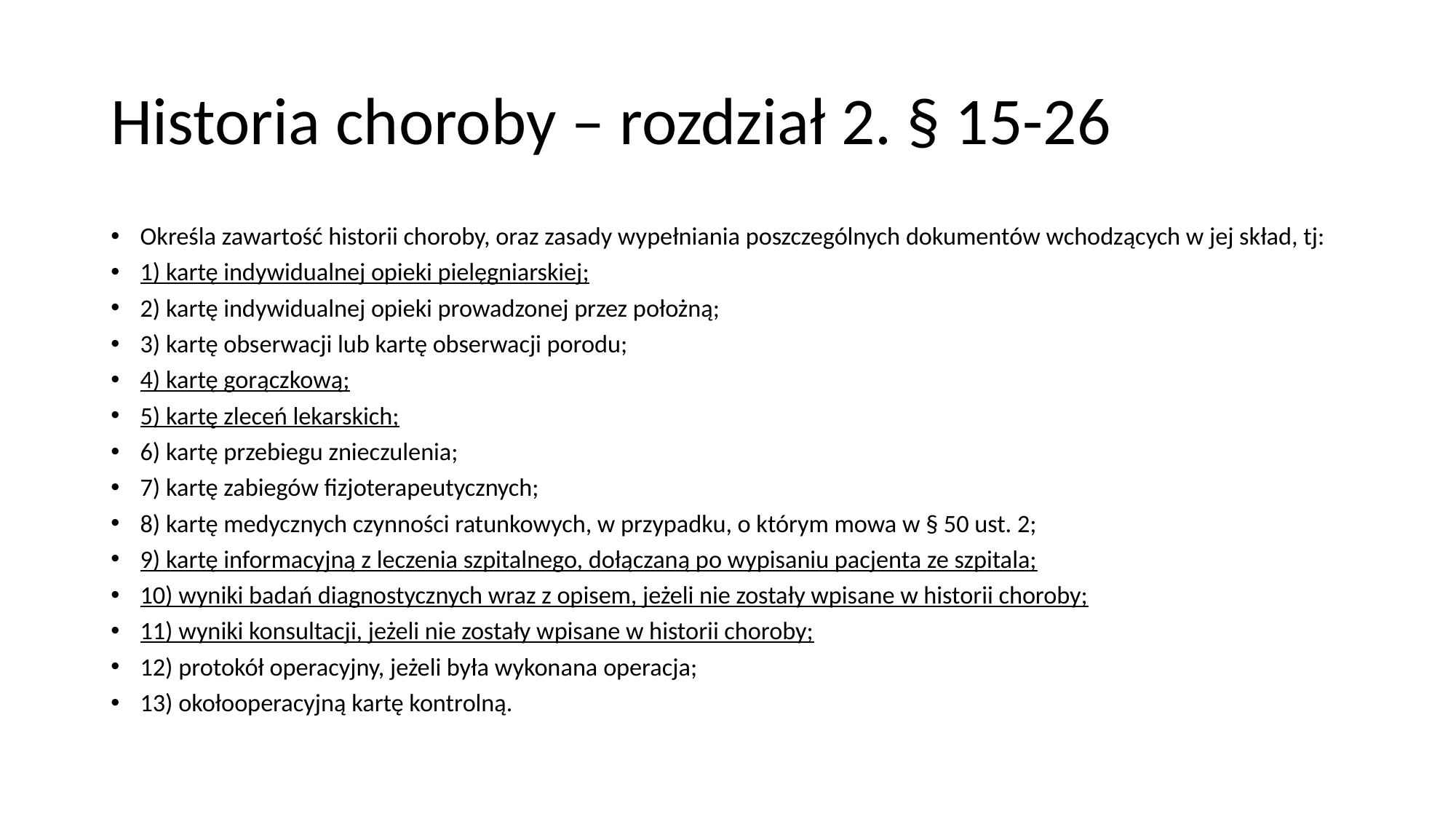

# Historia choroby – rozdział 2. § 15-26
Określa zawartość historii choroby, oraz zasady wypełniania poszczególnych dokumentów wchodzących w jej skład, tj:
1) kartę indywidualnej opieki pielęgniarskiej;
2) kartę indywidualnej opieki prowadzonej przez położną;
3) kartę obserwacji lub kartę obserwacji porodu;
4) kartę gorączkową;
5) kartę zleceń lekarskich;
6) kartę przebiegu znieczulenia;
7) kartę zabiegów fizjoterapeutycznych;
8) kartę medycznych czynności ratunkowych, w przypadku, o którym mowa w § 50 ust. 2;
9) kartę informacyjną z leczenia szpitalnego, dołączaną po wypisaniu pacjenta ze szpitala;
10) wyniki badań diagnostycznych wraz z opisem, jeżeli nie zostały wpisane w historii choroby;
11) wyniki konsultacji, jeżeli nie zostały wpisane w historii choroby;
12) protokół operacyjny, jeżeli była wykonana operacja;
13) okołooperacyjną kartę kontrolną.